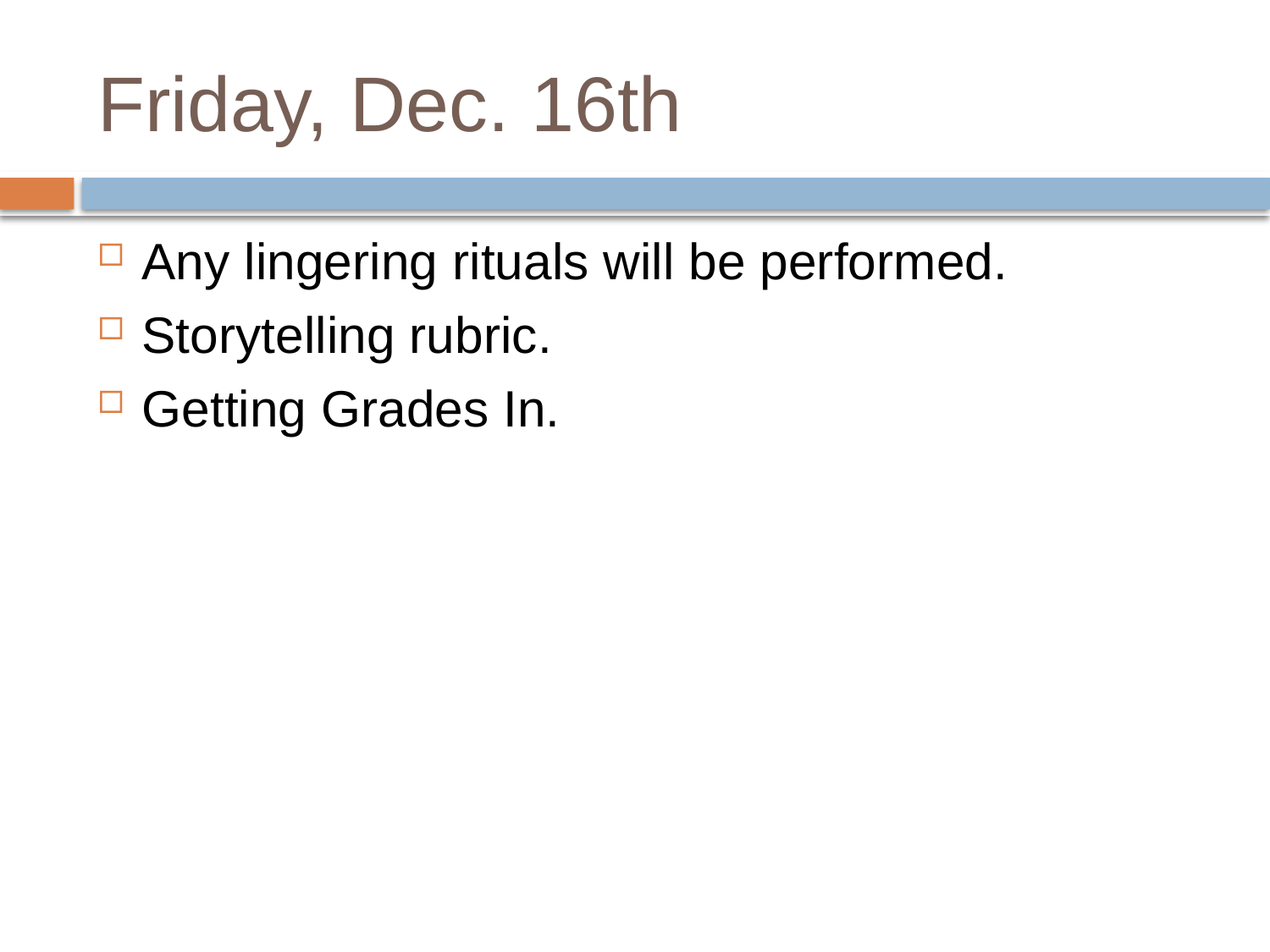

# Friday, Dec. 16th
Any lingering rituals will be performed.
Storytelling rubric.
Getting Grades In.